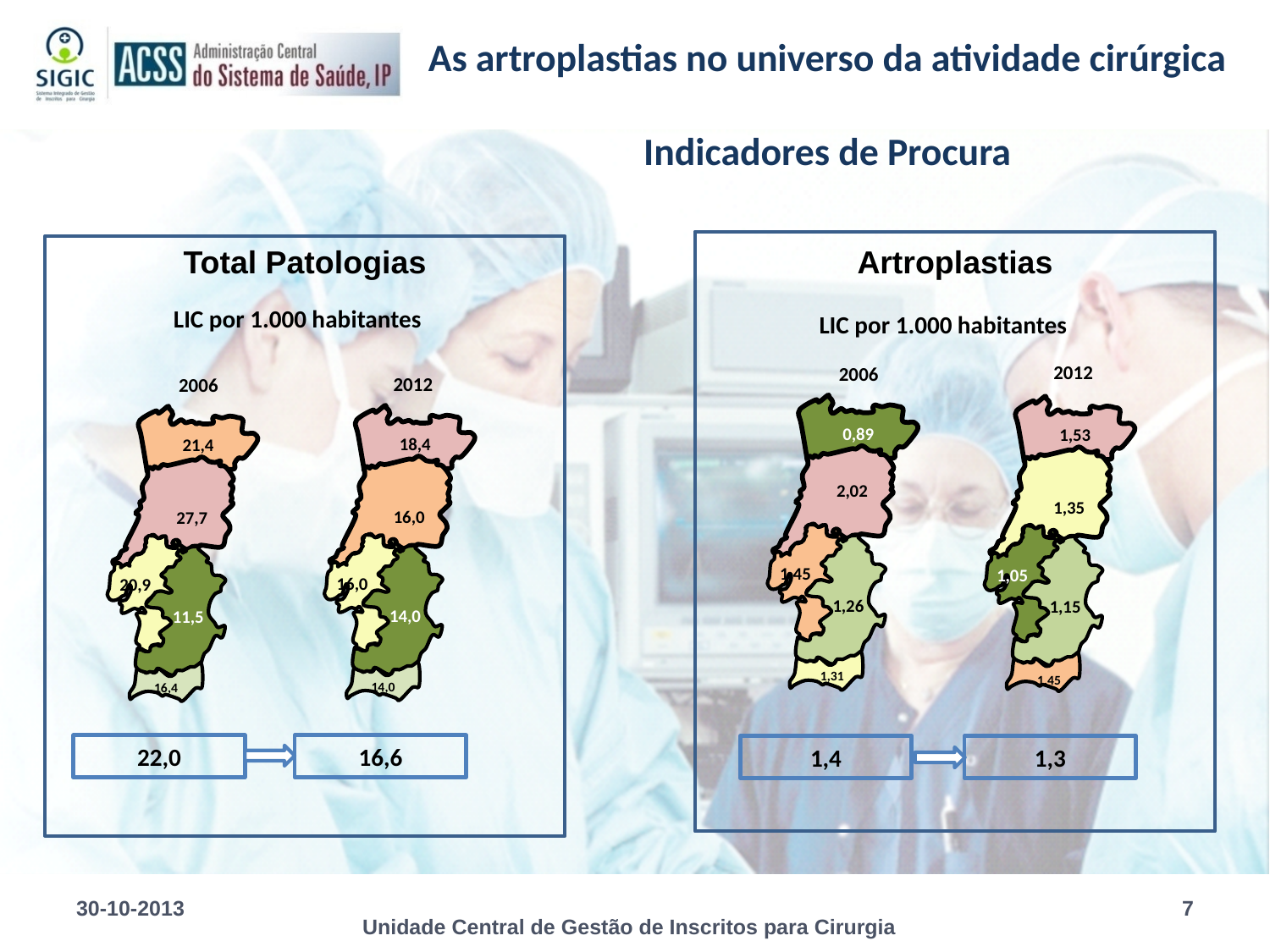

# As artroplastias no universo da atividade cirúrgica Indicadores de Procura

Total Patologias
Artroplastias
LIC por 1.000 habitantes
LIC por 1.000 habitantes
2012
2006
2012
2006
0,89
2,02
1,45
1,26
                     1,31
1,53
1,35
1,05
1,15
                     1,45
18,4
16,0
16,0
14,0
                 14,0
21,4
27,7
20,9
11,5
             16,4
22,0
16,6
1,4
1,3

30-10-2013
7
Unidade Central de Gestão de Inscritos para Cirurgia